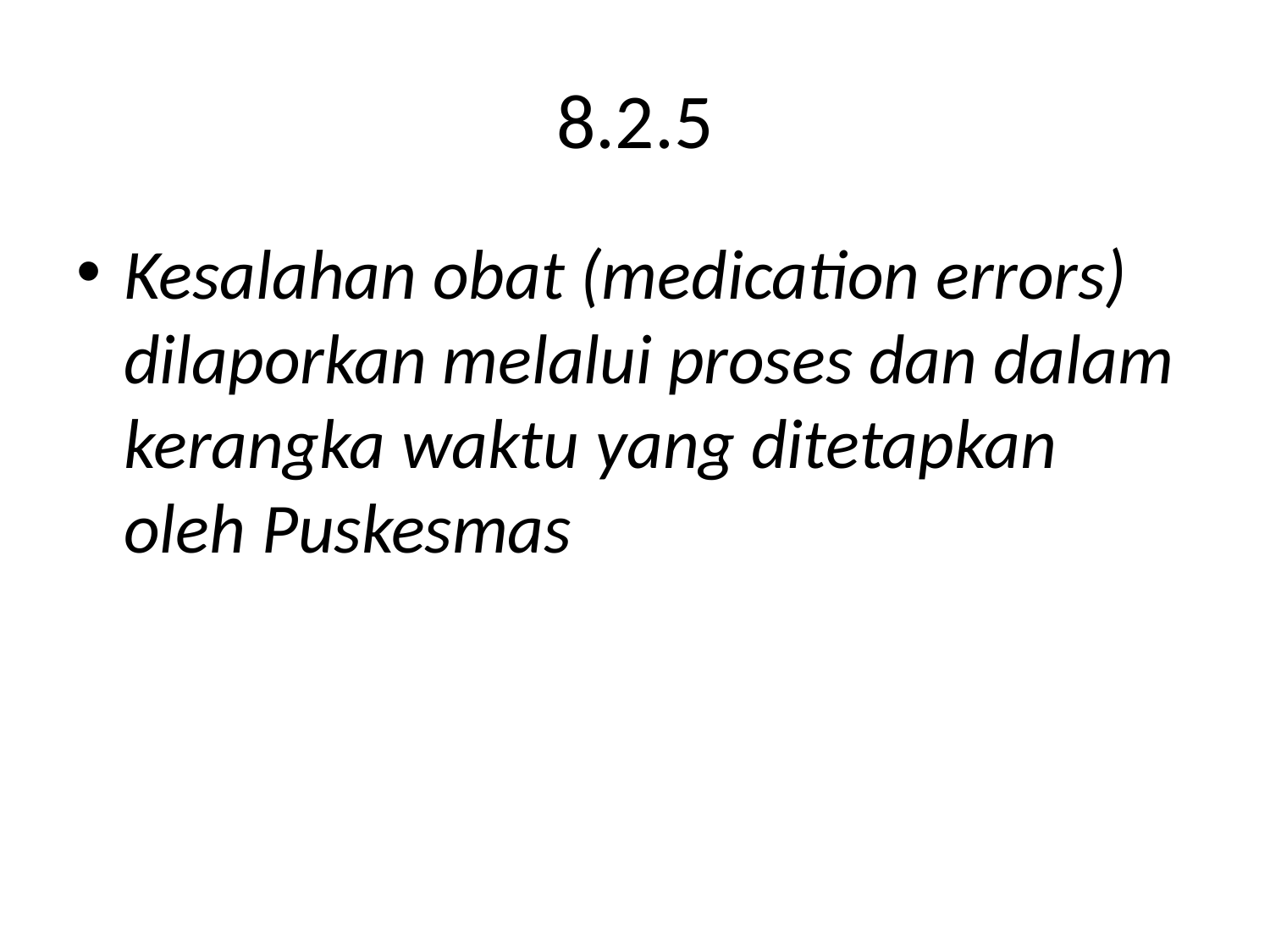

# 8.2.5
Kesalahan obat (medication errors) dilaporkan melalui proses dan dalam kerangka waktu yang ditetapkan oleh Puskesmas